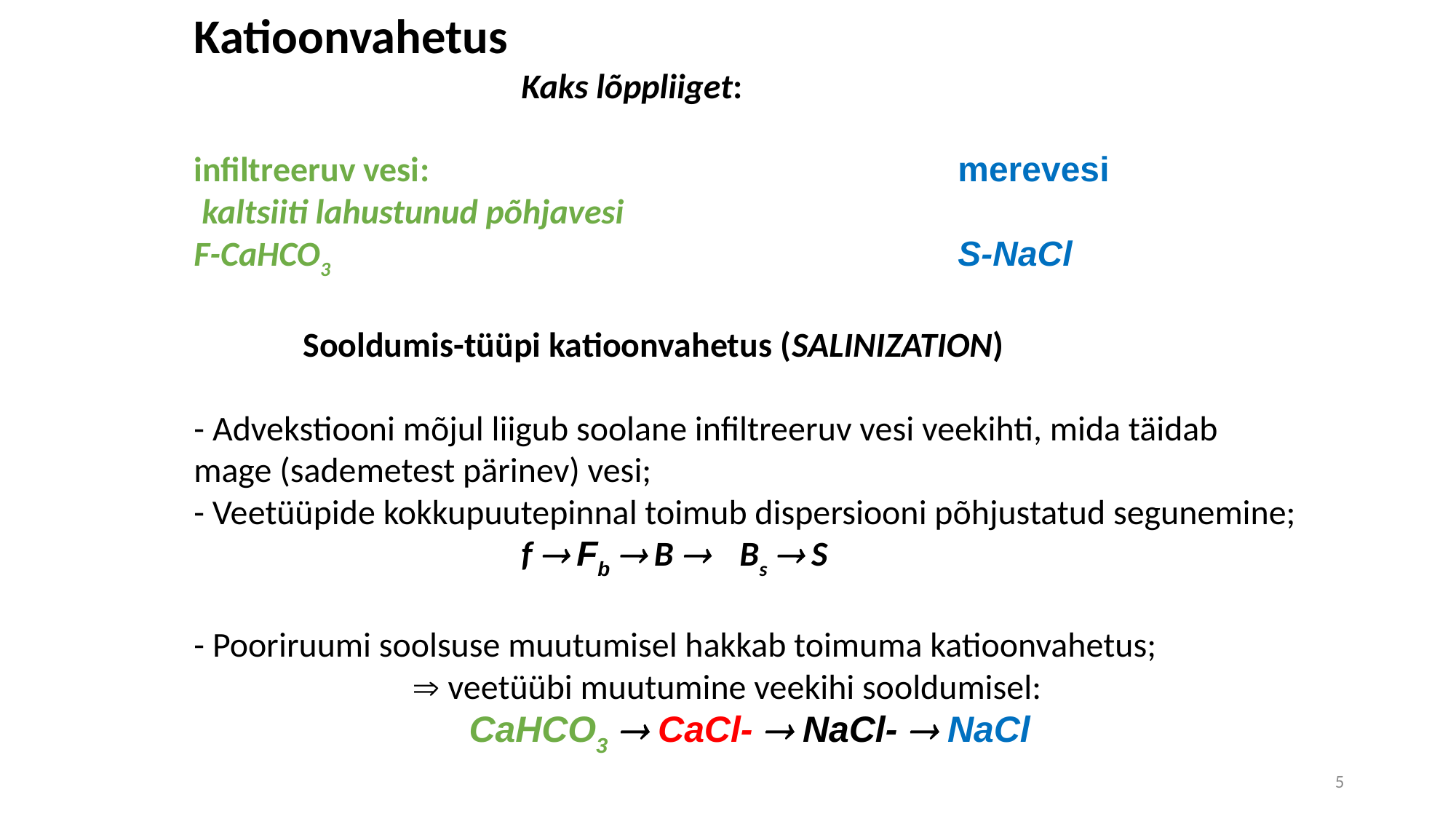

Katioonvahetus
			Kaks lõppliiget:

infiltreeruv vesi:					merevesi
 kaltsiiti lahustunud põhjavesi
F-CaHCO3						S-NaCl

	Sooldumis-tüüpi katioonvahetus (SALINIZATION)

- Advekstiooni mõjul liigub soolane infiltreeruv vesi veekihti, mida täidab mage (sademetest pärinev) vesi;
- Veetüüpide kokkupuutepinnal toimub dispersiooni põhjustatud segunemine;
			f → Fb → B → 	Bs → S

- Pooriruumi soolsuse muutumisel hakkab toimuma katioonvahetus;
		⇒ veetüübi muutumine veekihi sooldumisel:
CaHCO3 → CaCl- → NaCl- → NaCl

5